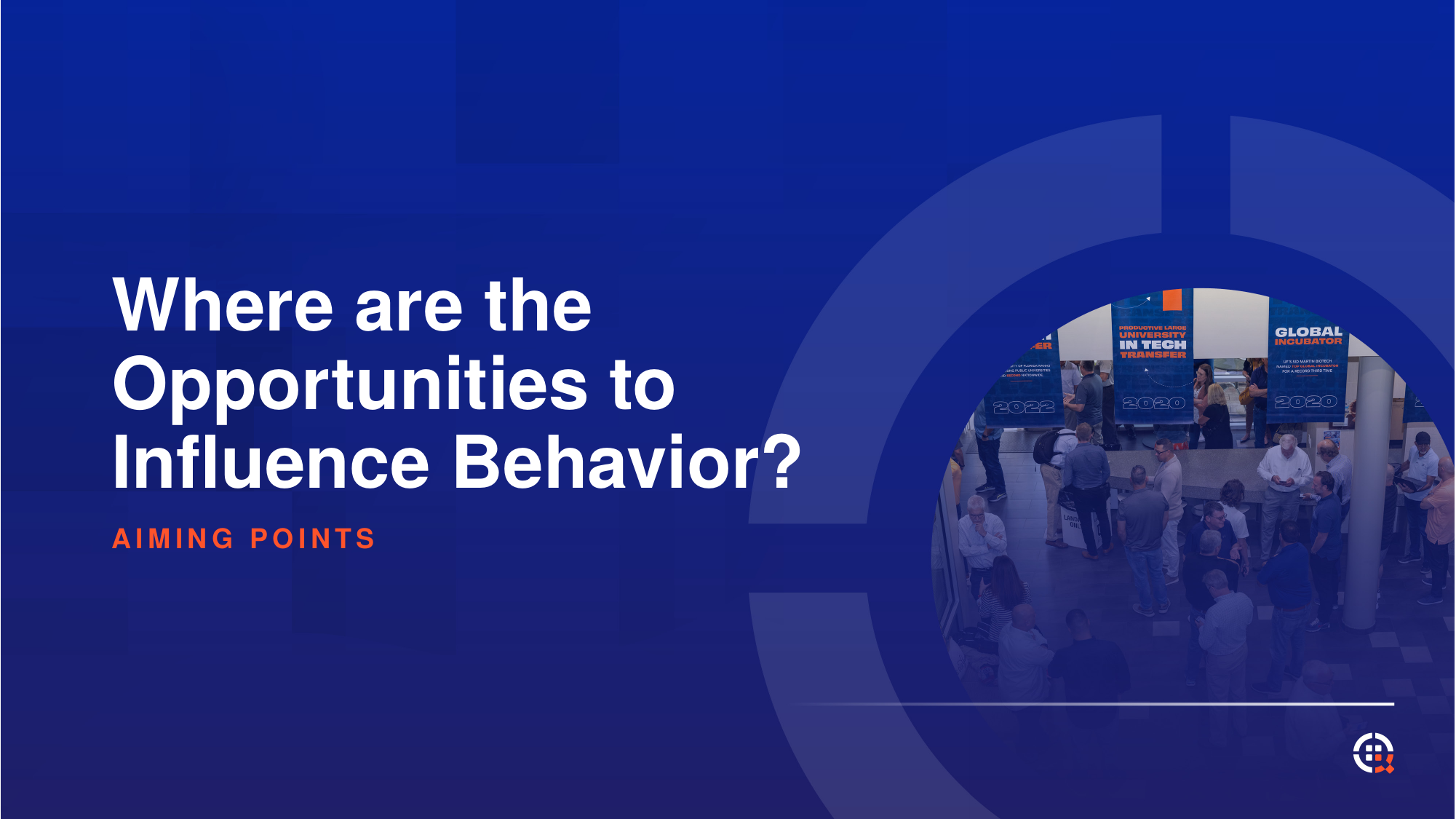

# Where are the Opportunities to Influence Behavior?
AIMING POINTS